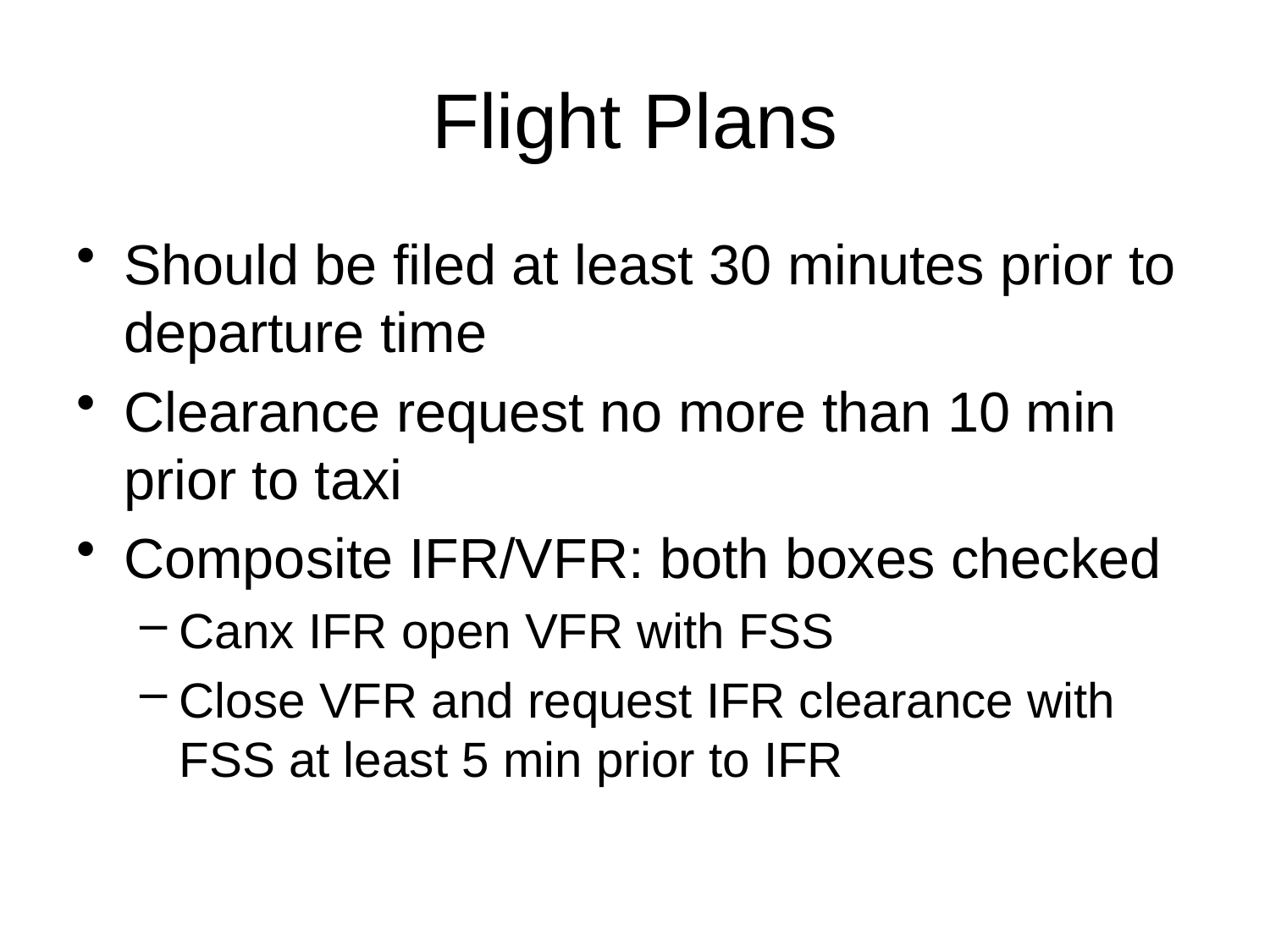

# Flight Plans
Should be filed at least 30 minutes prior to departure time
Clearance request no more than 10 min prior to taxi
Composite IFR/VFR: both boxes checked
Canx IFR open VFR with FSS
Close VFR and request IFR clearance with FSS at least 5 min prior to IFR